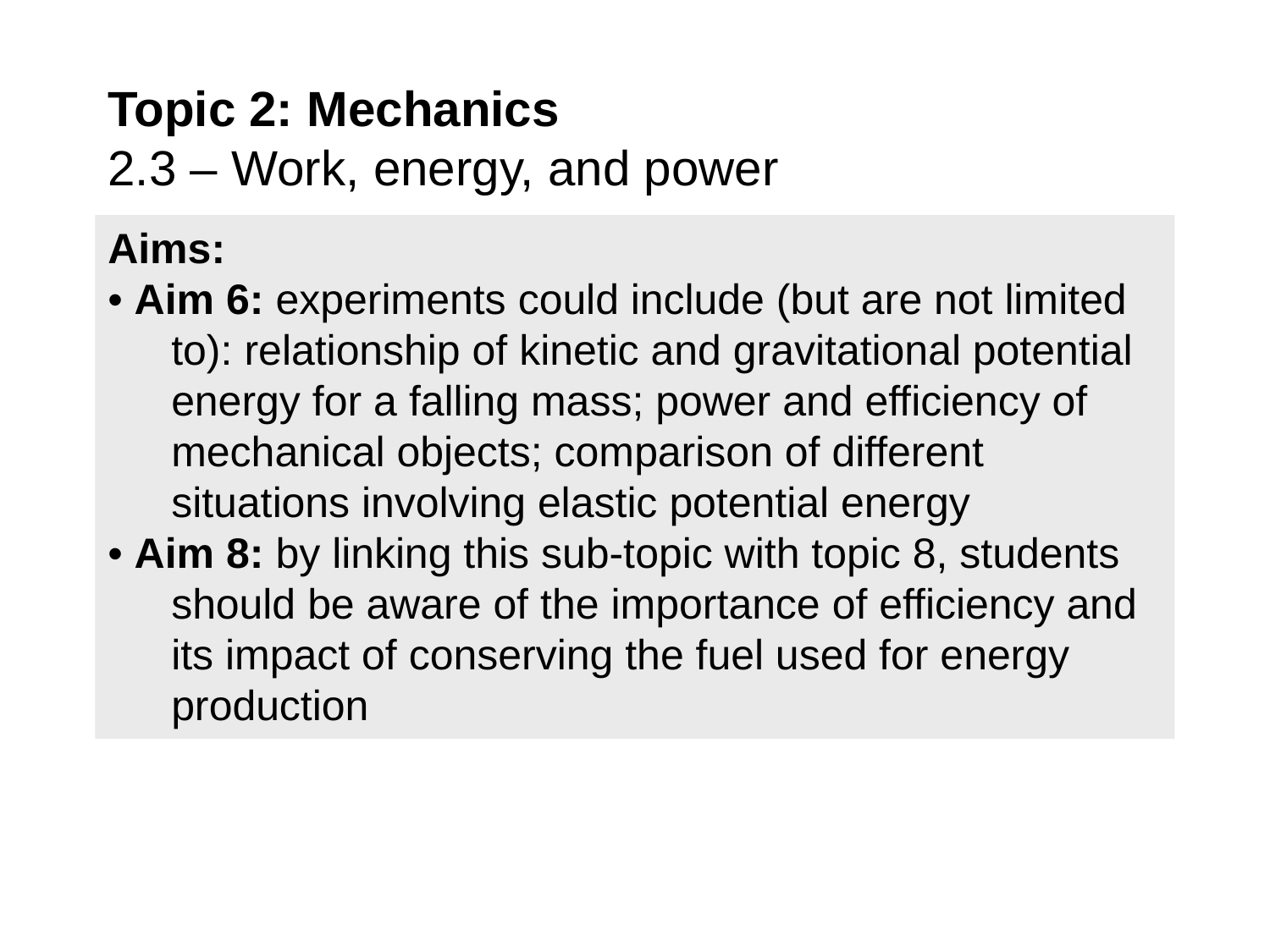

# Topic 2: Mechanics 2.3 – Work, energy, and power
Aims:
• Aim 6: experiments could include (but are not limited to): relationship of kinetic and gravitational potential energy for a falling mass; power and efficiency of mechanical objects; comparison of different situations involving elastic potential energy
• Aim 8: by linking this sub-topic with topic 8, students should be aware of the importance of efficiency and its impact of conserving the fuel used for energy production